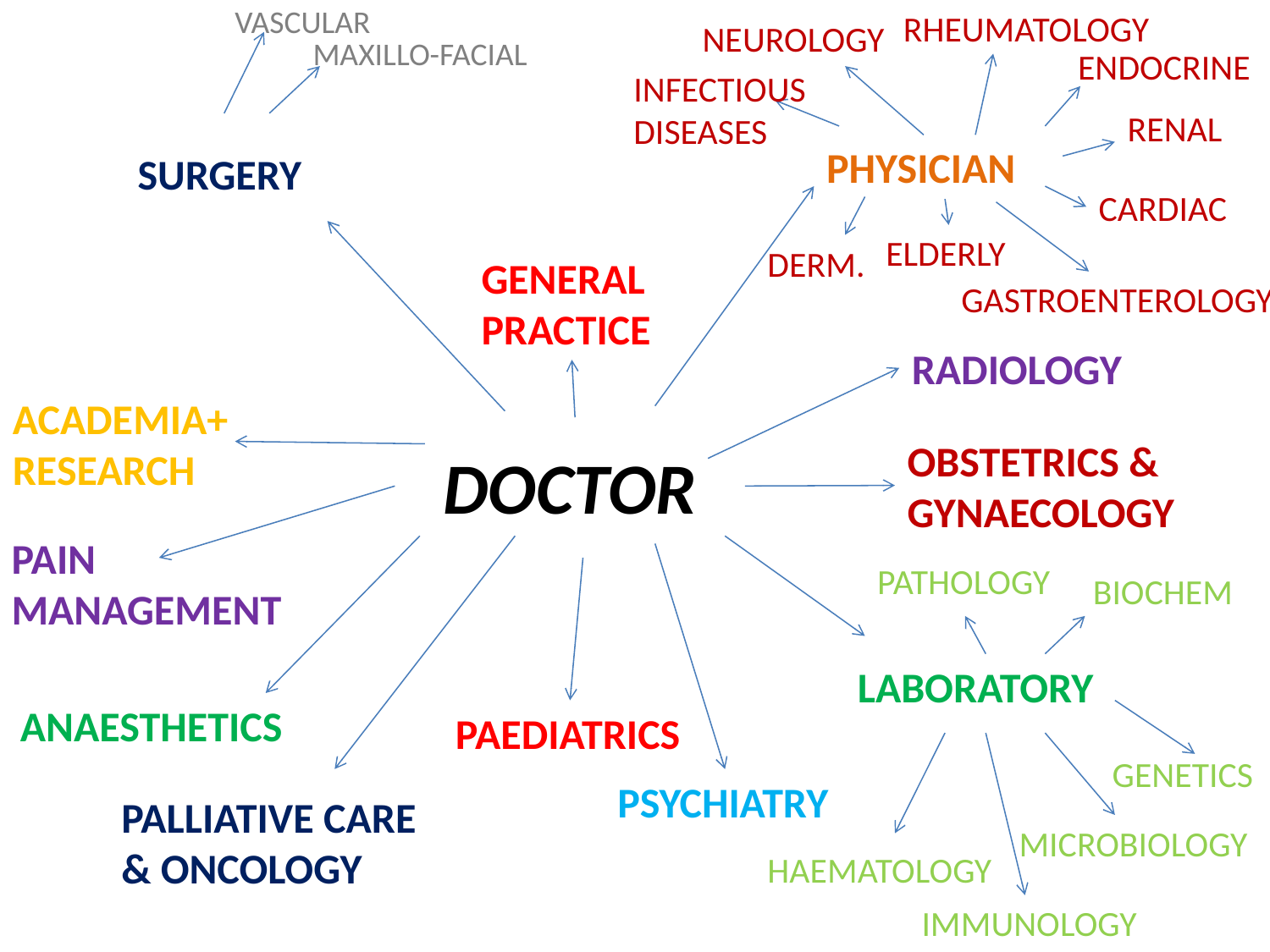

RHEUMATOLOGY
VASCULAR
NEUROLOGY
MAXILLO-FACIAL
ENDOCRINE
INFECTIOUS
DISEASES
RENAL
PHYSICIAN
SURGERY
CARDIAC
ELDERLY
DERM.
GENERAL
PRACTICE
GASTROENTEROLOGY
RADIOLOGY
ACADEMIA+
RESEARCH
OBSTETRICS & GYNAECOLOGY
DOCTOR
PAIN MANAGEMENT
PATHOLOGY
BIOCHEM
LABORATORY
ANAESTHETICS
PAEDIATRICS
GENETICS
PSYCHIATRY
PALLIATIVE CARE
& ONCOLOGY
MICROBIOLOGY
HAEMATOLOGY
IMMUNOLOGY